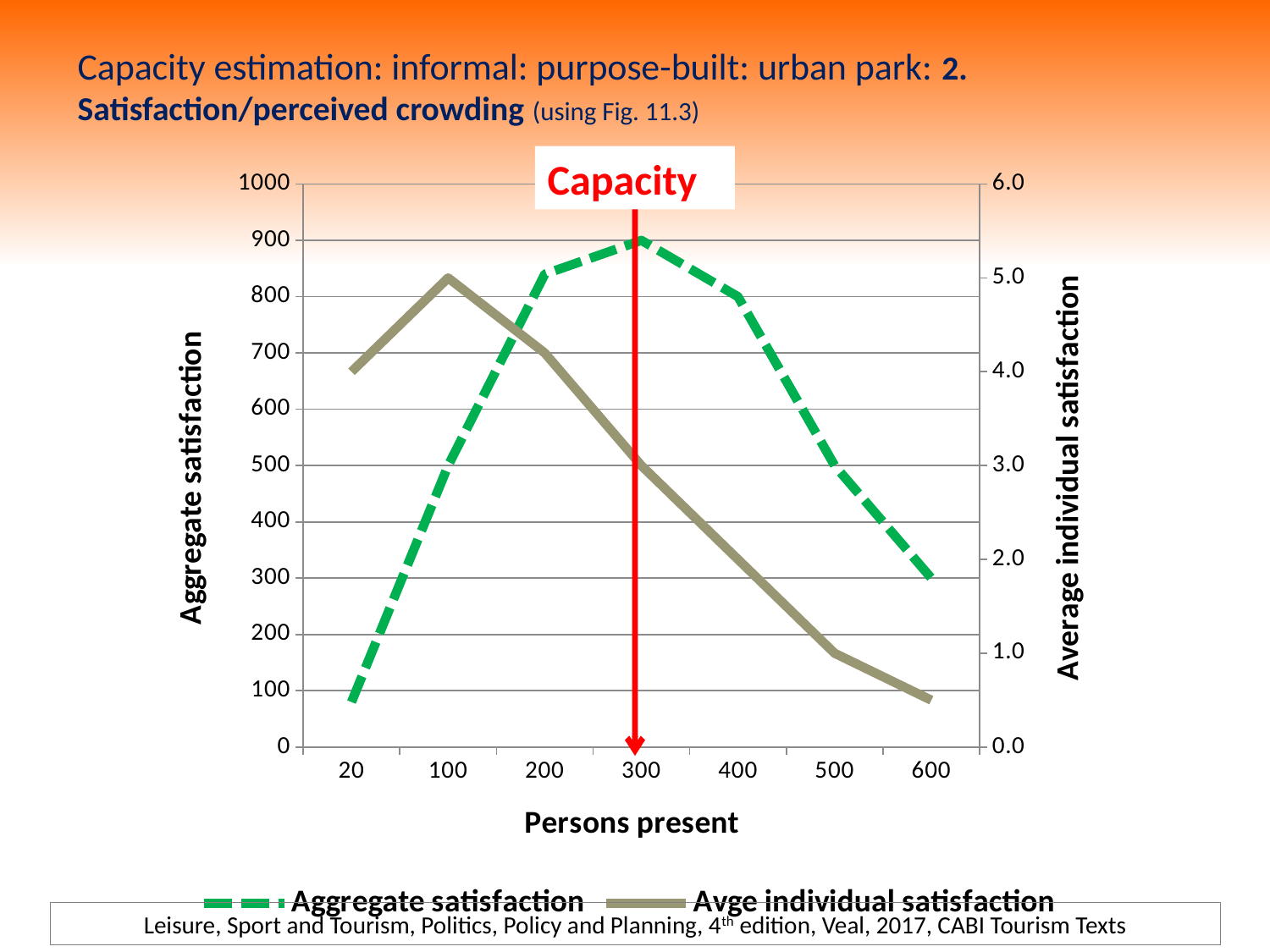

# Capacity estimation: informal: purpose-built: urban park: 2. Satisfaction/perceived crowding (using Fig. 11.3)
Capacity

### Chart

| Category | Aggregate satisfaction | Avge individual satisfaction |
|---|---|---|
| 20 | 80.0 | 4.0 |
| 100 | 500.0 | 5.0 |
| 200 | 840.0 | 4.2 |
| 300 | 900.0 | 3.0 |
| 400 | 800.0 | 2.0 |
| 500 | 500.0 | 1.0 |
| 600 | 300.0 | 0.5 |
Leisure, Sport and Tourism, Politics, Policy and Planning, 4th edition, Veal, 2017, CABI Tourism Texts